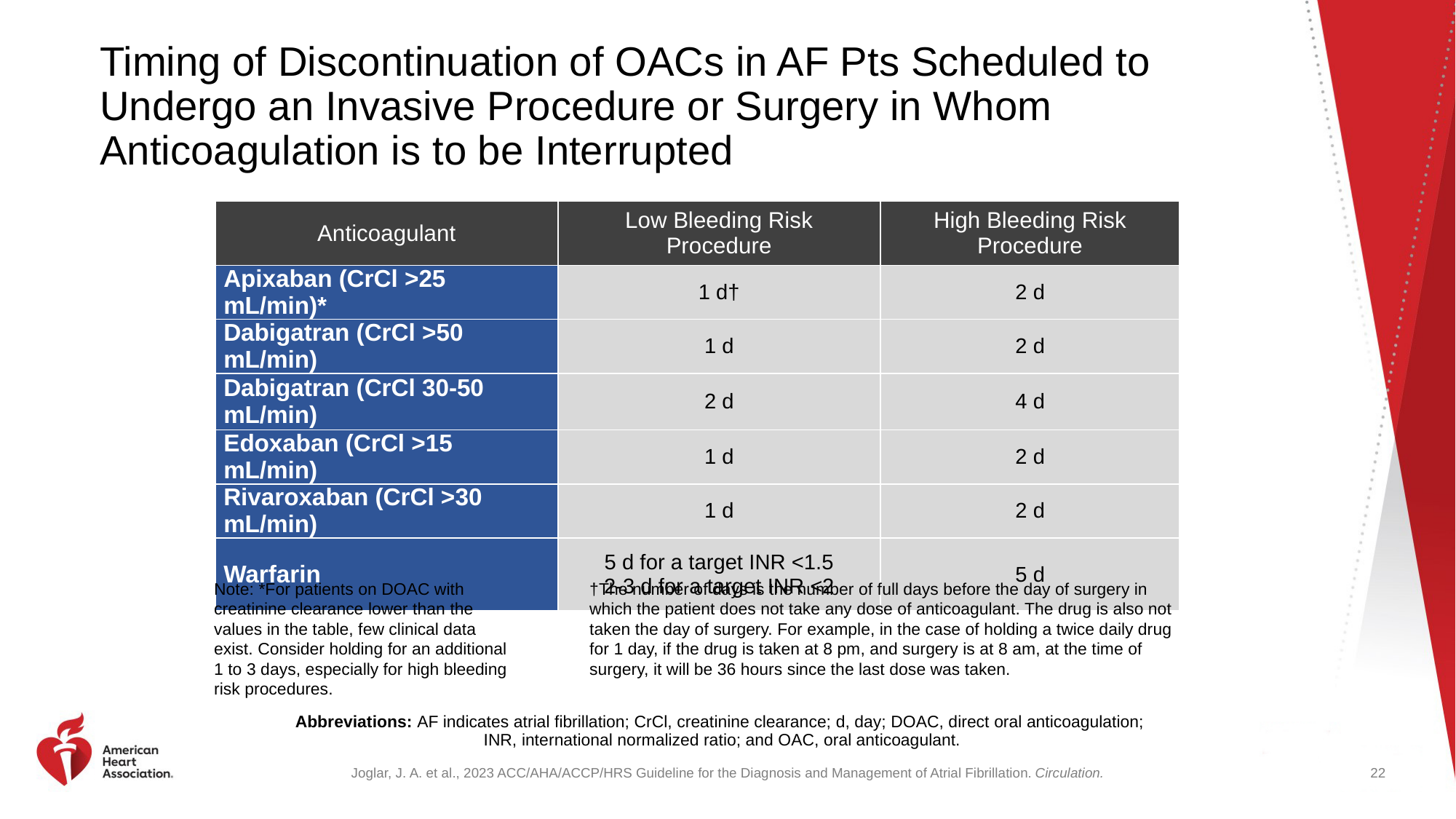

# Timing of Discontinuation of OACs in AF Pts Scheduled to Undergo an Invasive Procedure or Surgery in Whom Anticoagulation is to be Interrupted
| Anticoagulant | Low Bleeding Risk Procedure | High Bleeding Risk Procedure |
| --- | --- | --- |
| Apixaban (CrCl >25 mL/min)\* | 1 d† | 2 d |
| Dabigatran (CrCl >50 mL/min) | 1 d | 2 d |
| Dabigatran (CrCl 30-50 mL/min) | 2 d | 4 d |
| Edoxaban (CrCl >15 mL/min) | 1 d | 2 d |
| Rivaroxaban (CrCl >30 mL/min) | 1 d | 2 d |
| Warfarin | 5 d for a target INR <1.5 2-3 d for a target INR <2 | 5 d |
Note: *For patients on DOAC with creatinine clearance lower than the values in the table, few clinical data exist. Consider holding for an additional 1 to 3 days, especially for high bleeding risk procedures.
†The number of days is the number of full days before the day of surgery in which the patient does not take any dose of anticoagulant. The drug is also not taken the day of surgery. For example, in the case of holding a twice daily drug for 1 day, if the drug is taken at 8 pm, and surgery is at 8 am, at the time of surgery, it will be 36 hours since the last dose was taken.
Abbreviations: AF indicates atrial fibrillation; CrCl, creatinine clearance; d, day; DOAC, direct oral anticoagulation;
INR, international normalized ratio; and OAC, oral anticoagulant.
22